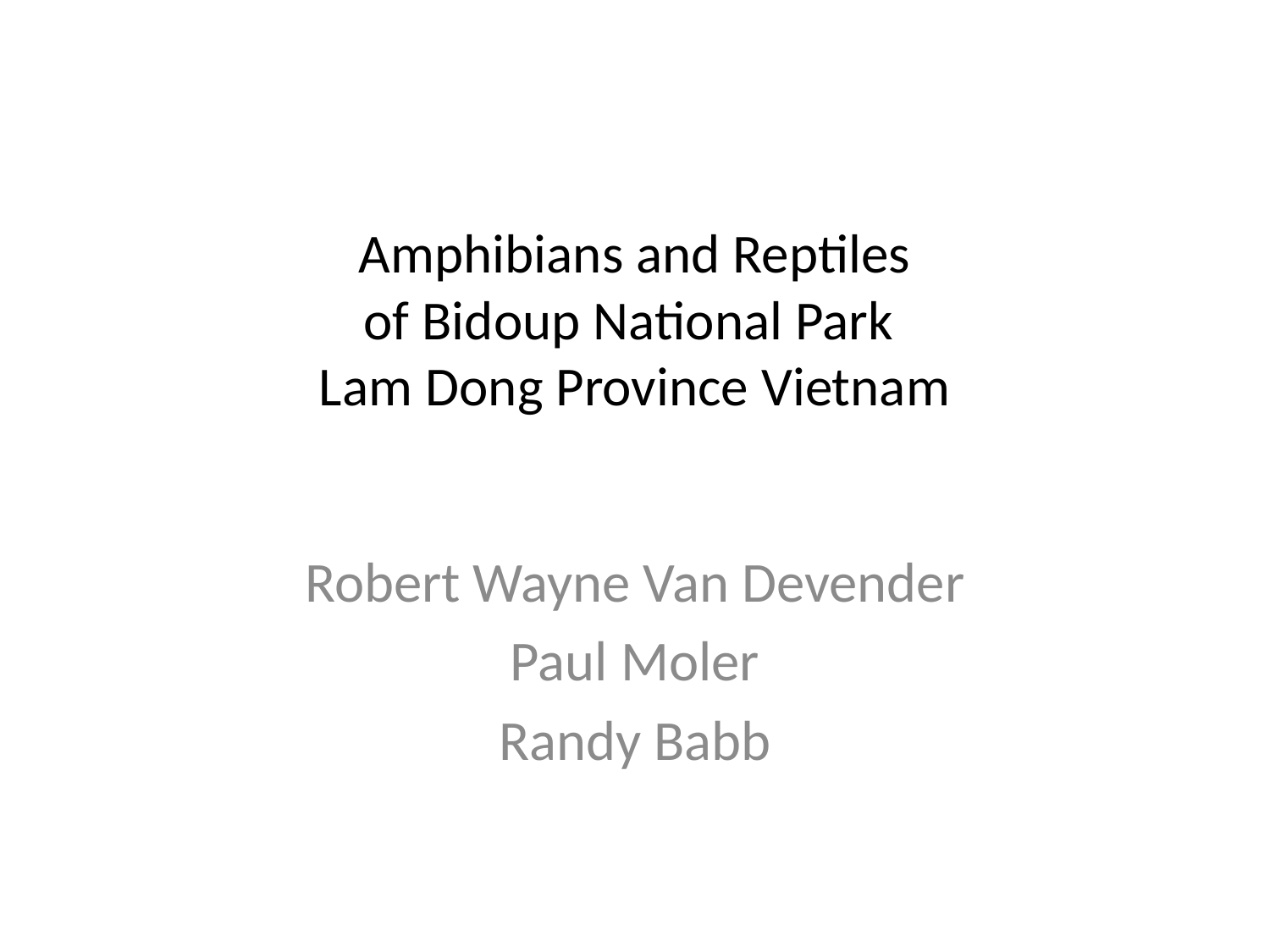

# Amphibians and Reptiles of Bidoup National Park Lam Dong Province Vietnam
Robert Wayne Van Devender
Paul Moler
Randy Babb